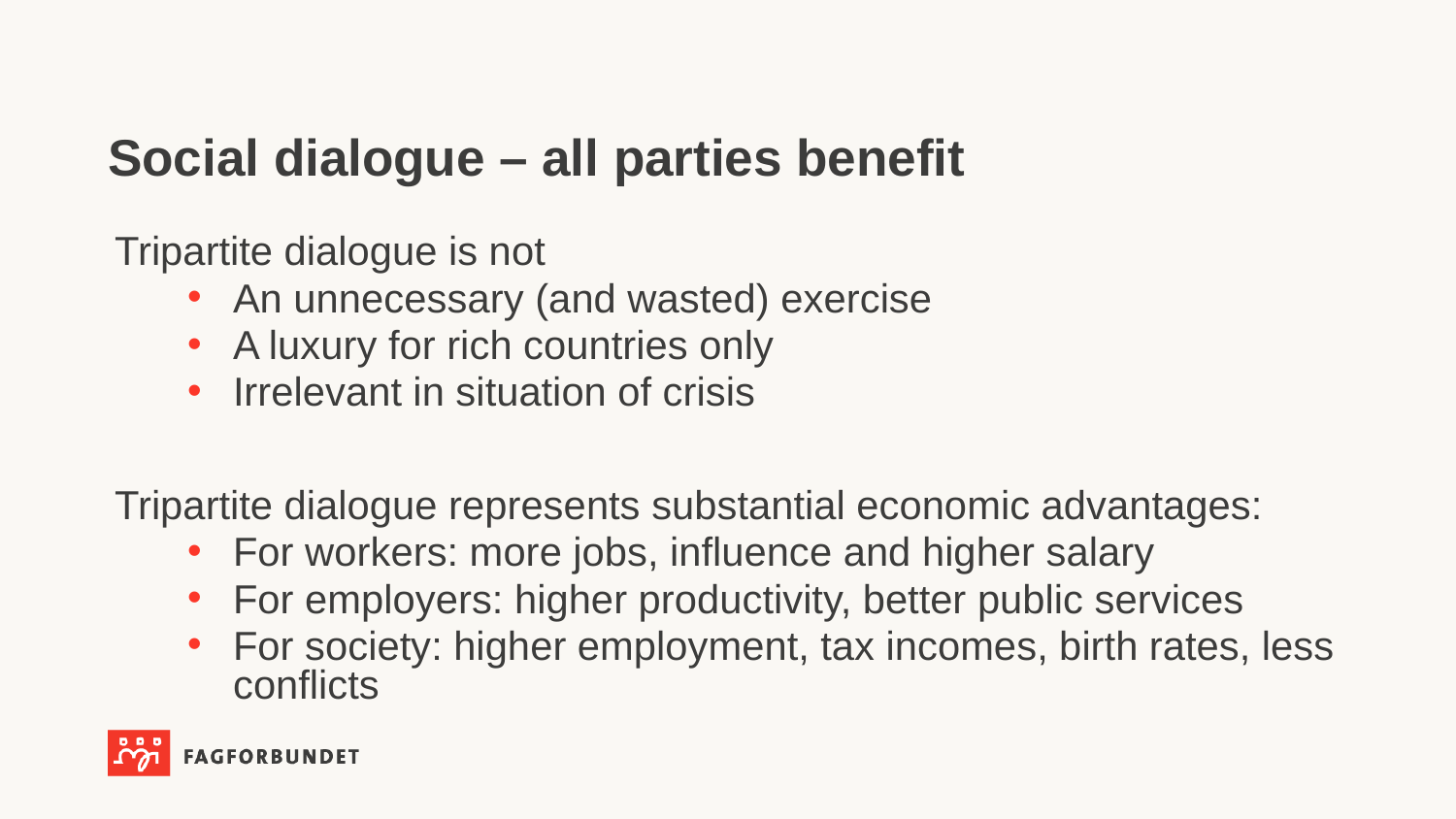

# Social dialogue – all parties benefit
Tripartite dialogue is not
An unnecessary (and wasted) exercise
A luxury for rich countries only
Irrelevant in situation of crisis

Tripartite dialogue represents substantial economic advantages:
For workers: more jobs, influence and higher salary
For employers: higher productivity, better public services
For society: higher employment, tax incomes, birth rates, less conflicts